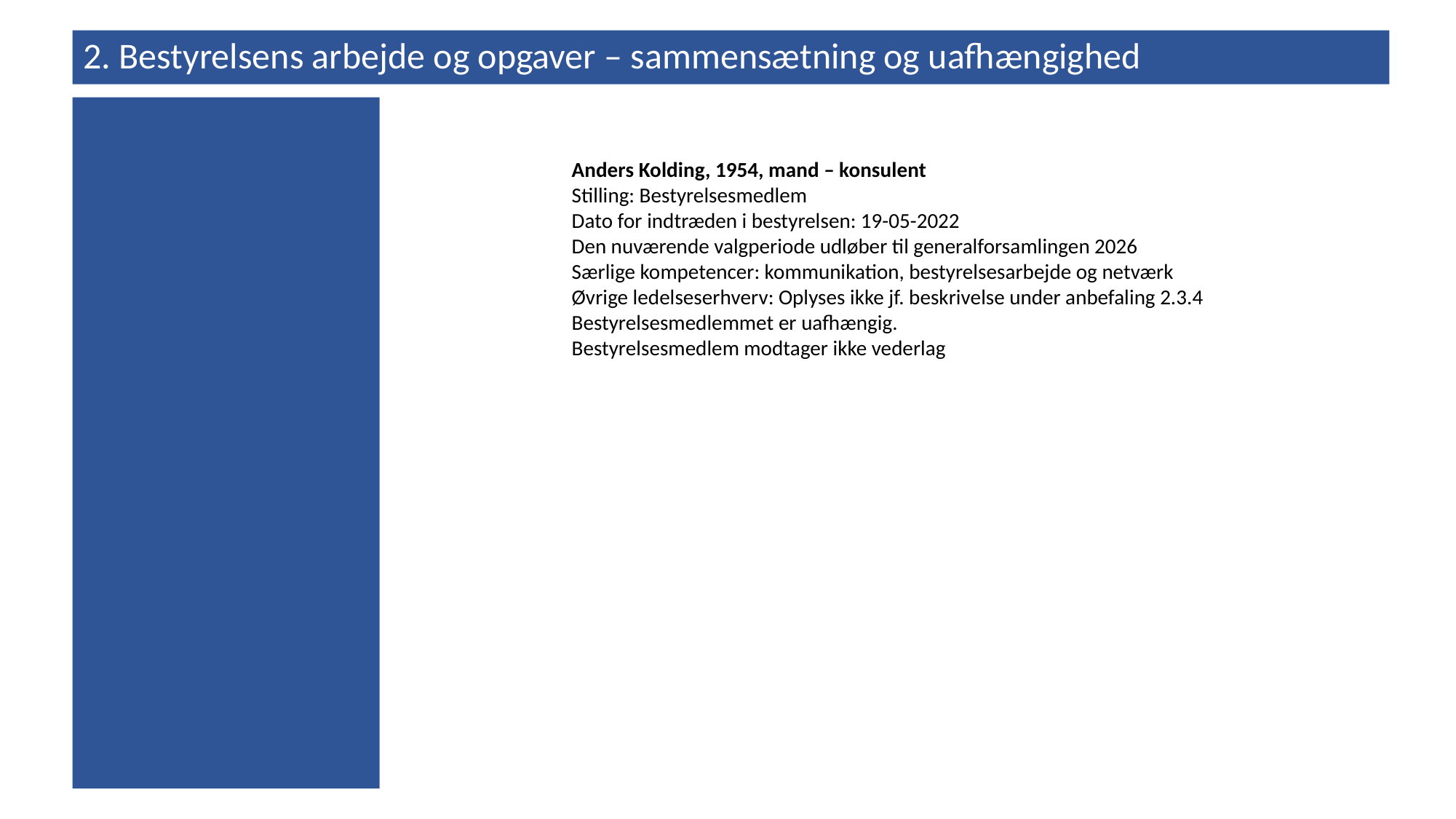

# 2. Bestyrelsens arbejde og opgaver – sammensætning og uafhængighed

Anders Kolding, 1954, mand – konsulent 
Stilling: Bestyrelsesmedlem
Dato for indtræden i bestyrelsen: 19-05-2022
Den nuværende valgperiode udløber til generalforsamlingen 2026
Særlige kompetencer: kommunikation, bestyrelsesarbejde og netværk
Øvrige ledelseserhverv: Oplyses ikke jf. beskrivelse under anbefaling 2.3.4
Bestyrelsesmedlemmet er uafhængig.
Bestyrelsesmedlem modtager ikke vederlag